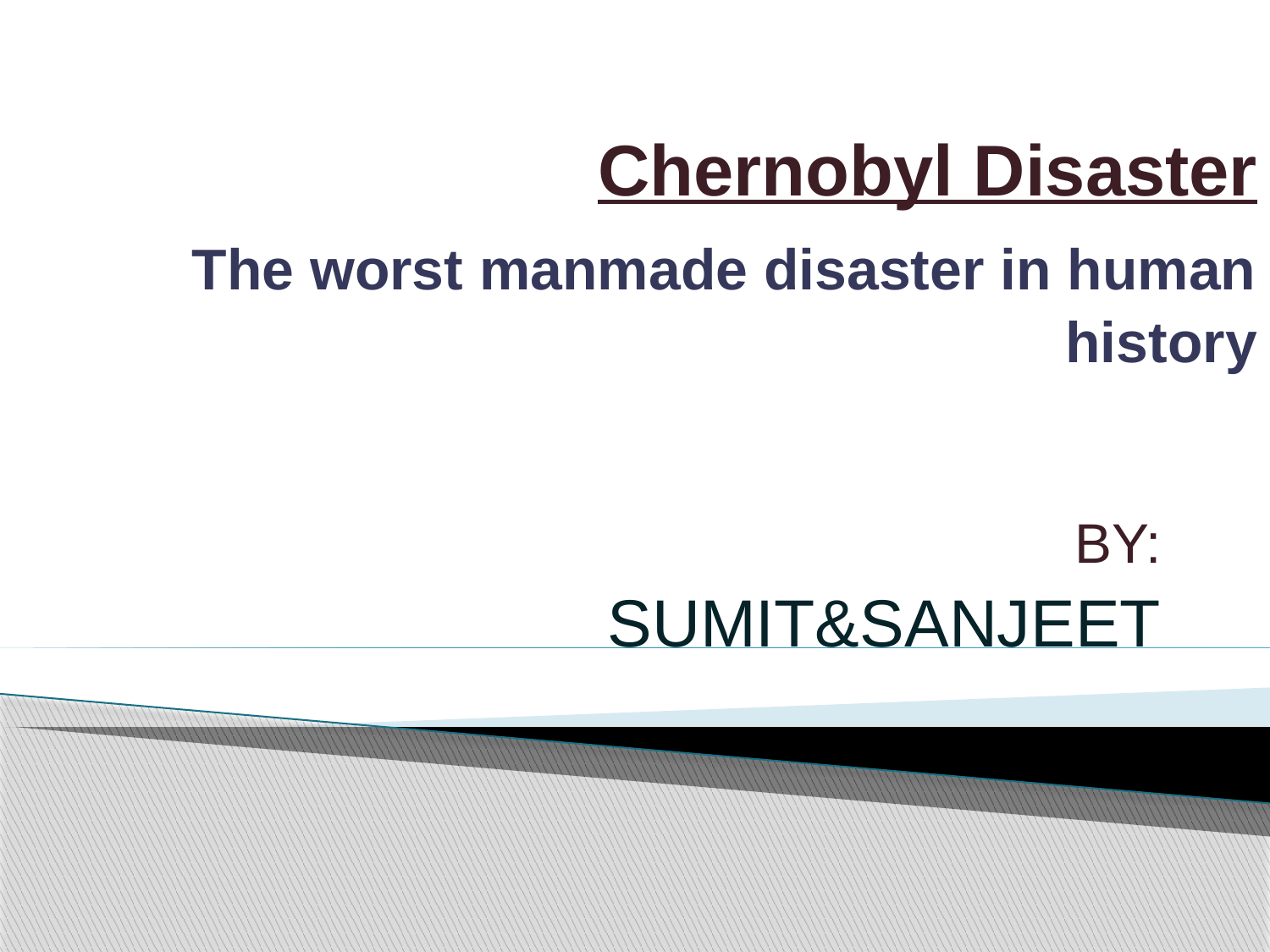

# Chernobyl Disaster The worst manmade disaster in human history
BY:
SUMIT&SANJEET